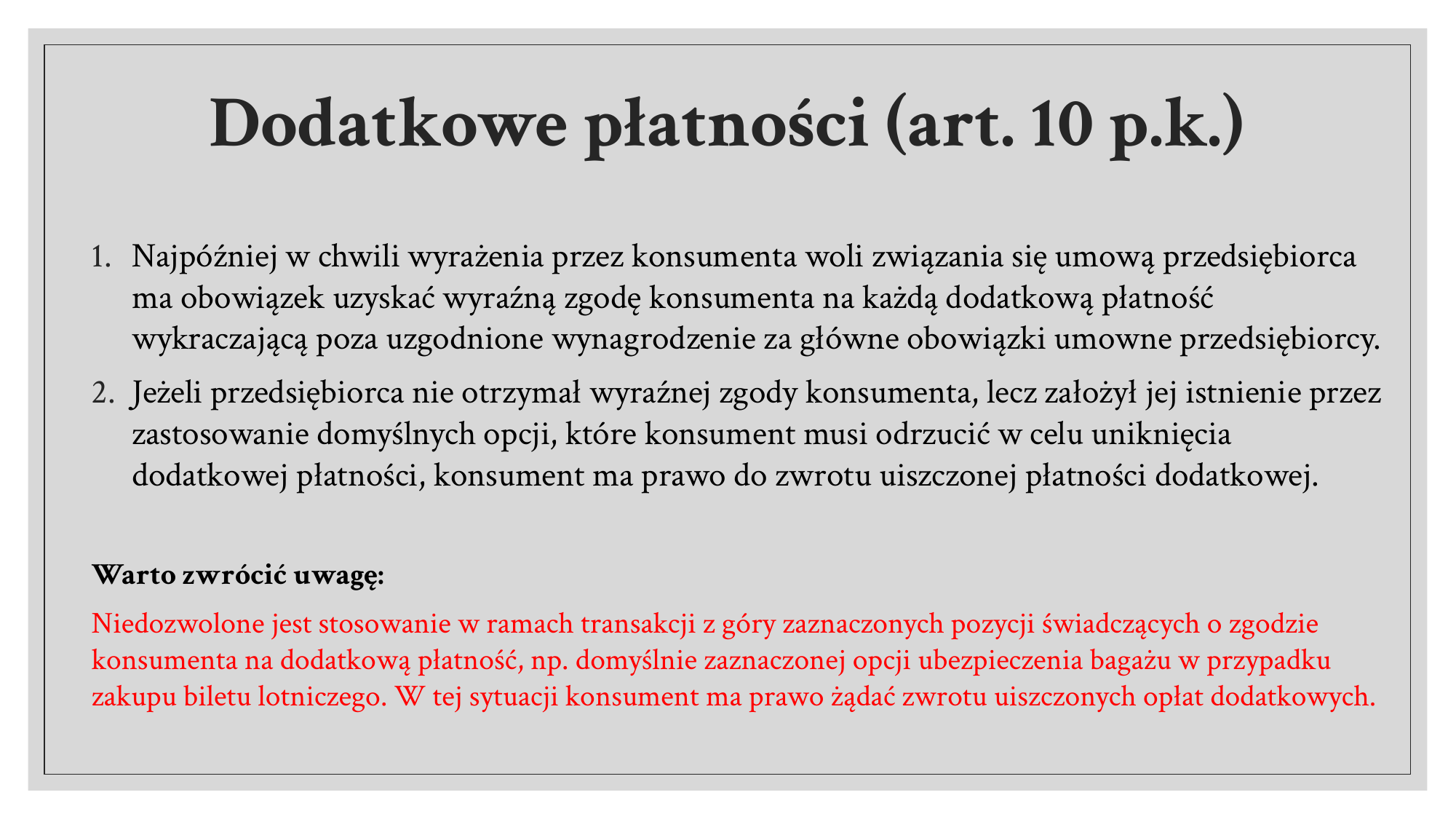

# Dodatkowe płatności (art. 10 p.k.)
Najpóźniej w chwili wyrażenia przez konsumenta woli związania się umową przedsiębiorca ma obowiązek uzyskać wyraźną zgodę konsumenta na każdą dodatkową płatność wykraczającą poza uzgodnione wynagrodzenie za główne obowiązki umowne przedsiębiorcy.
Jeżeli przedsiębiorca nie otrzymał wyraźnej zgody konsumenta, lecz założył jej istnienie przez zastosowanie domyślnych opcji, które konsument musi odrzucić w celu uniknięcia dodatkowej płatności, konsument ma prawo do zwrotu uiszczonej płatności dodatkowej.

Warto zwrócić uwagę:
Niedozwolone jest stosowanie w ramach transakcji z góry zaznaczonych pozycji świadczących o zgodzie konsumenta na dodatkową płatność, np. domyślnie zaznaczonej opcji ubezpieczenia bagażu w przypadku zakupu biletu lotniczego. W tej sytuacji konsument ma prawo żądać zwrotu uiszczonych opłat dodatkowych.